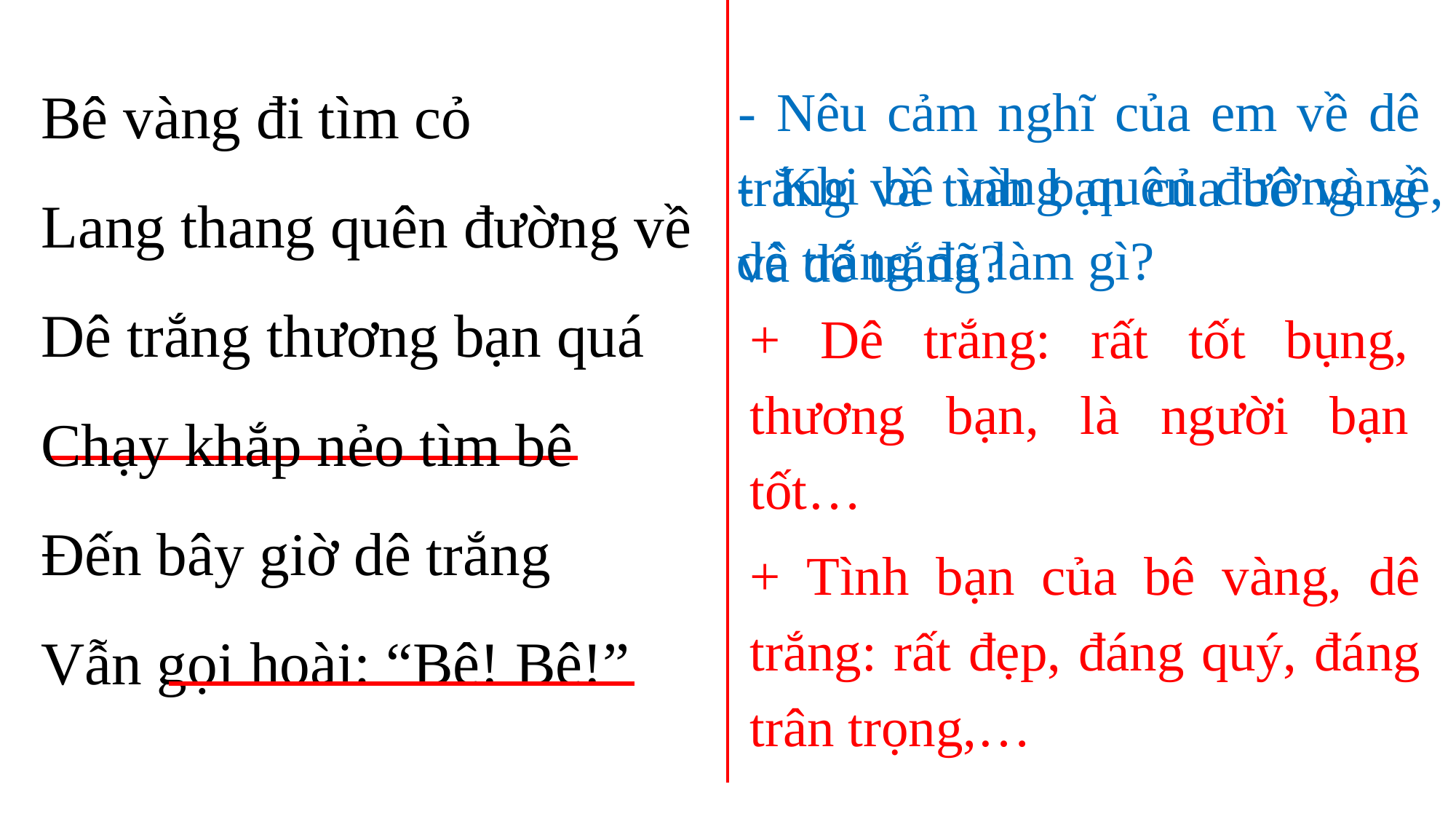

Bê vàng đi tìm cỏ
Lang thang quên đường về
Dê trắng thương bạn quá
Chạy khắp nẻo tìm bê
Đến bây giờ dê trắng
Vẫn gọi hoài: “Bê! Bê!”
- Nêu cảm nghĩ của em về dê trắng và tình bạn của bê vàng và dê trắng?
- Khi bê vàng quên đường về, dê trắng đã làm gì?
+ Dê trắng: rất tốt bụng, thương bạn, là người bạn tốt…
+ Tình bạn của bê vàng, dê trắng: rất đẹp, đáng quý, đáng trân trọng,…